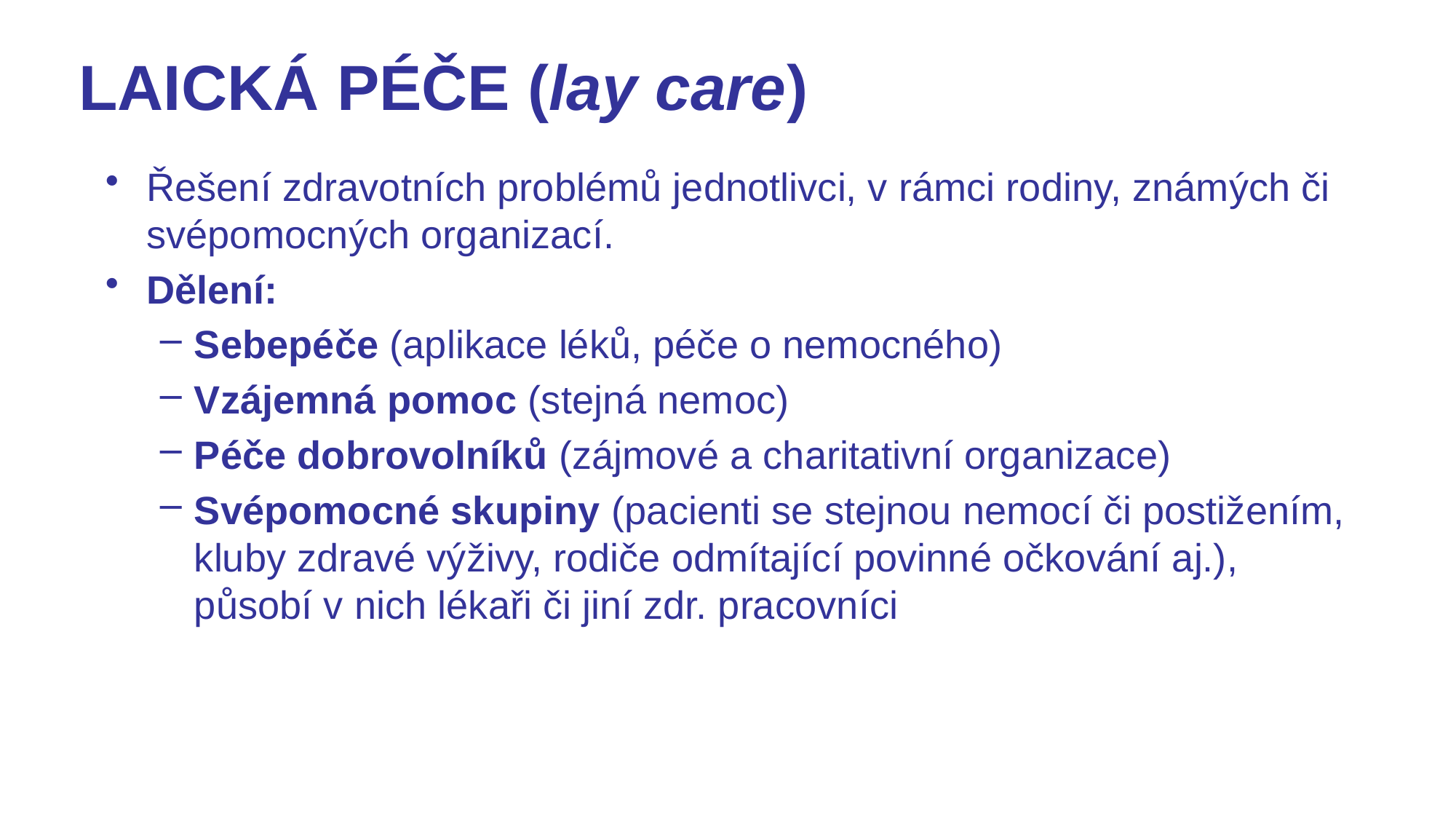

# LAICKÁ PÉČE (lay care)
Řešení zdravotních problémů jednotlivci, v rámci rodiny, známých či svépomocných organizací.
Dělení:
Sebepéče (aplikace léků, péče o nemocného)
Vzájemná pomoc (stejná nemoc)
Péče dobrovolníků (zájmové a charitativní organizace)
Svépomocné skupiny (pacienti se stejnou nemocí či postižením, kluby zdravé výživy, rodiče odmítající povinné očkování aj.), působí v nich lékaři či jiní zdr. pracovníci